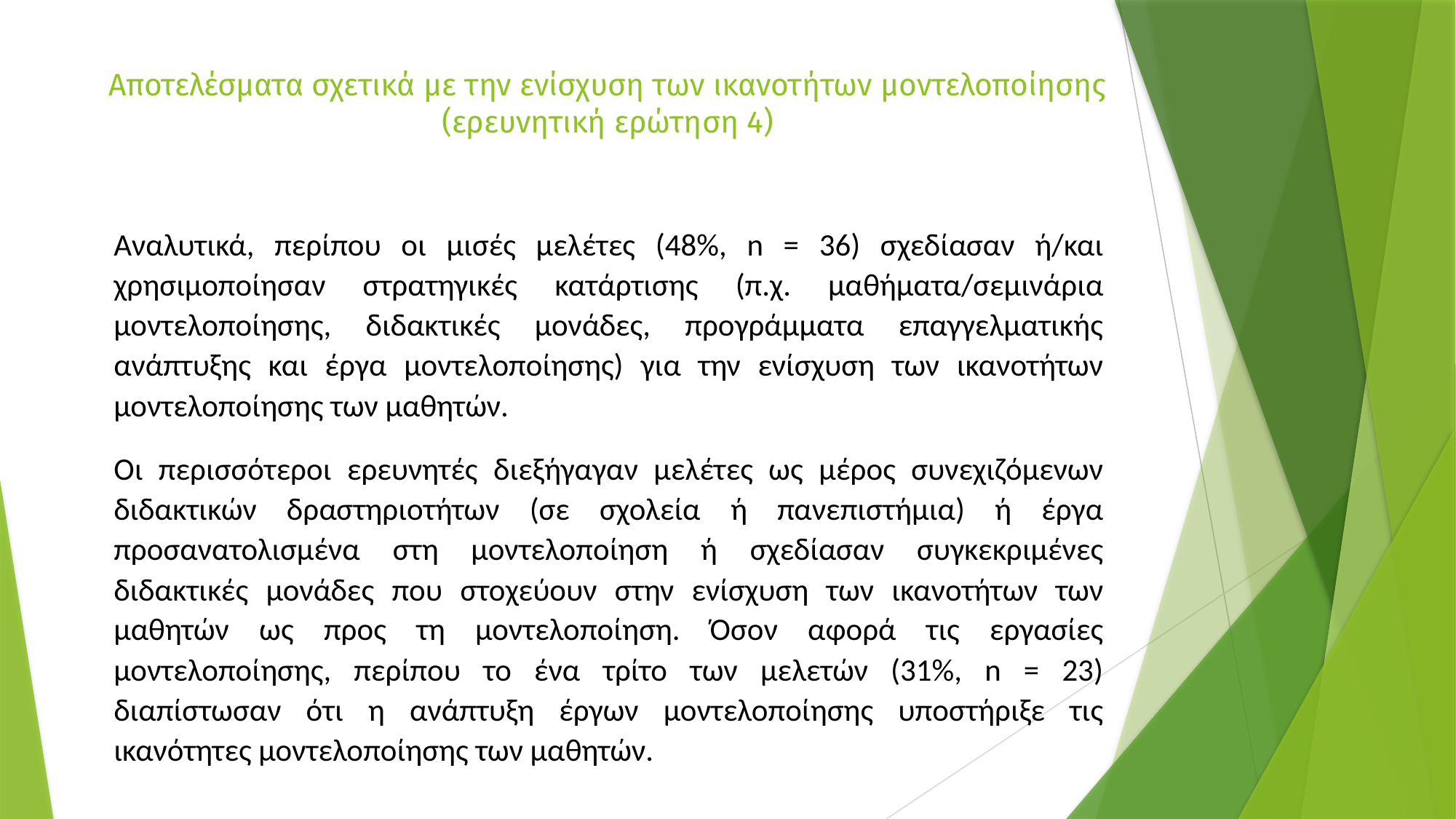

# Αποτελέσματα σχετικά με την ενίσχυση των ικανοτήτων μοντελοποίησης (ερευνητική ερώτηση 4)
Αναλυτικά, περίπου οι μισές μελέτες (48%, n = 36) σχεδίασαν ή/και χρησιμοποίησαν στρατηγικές κατάρτισης (π.χ. μαθήματα/σεμινάρια μοντελοποίησης, διδακτικές μονάδες, προγράμματα επαγγελματικής ανάπτυξης και έργα μοντελοποίησης) για την ενίσχυση των ικανοτήτων μοντελοποίησης των μαθητών.
Οι περισσότεροι ερευνητές διεξήγαγαν μελέτες ως μέρος συνεχιζόμενων διδακτικών δραστηριοτήτων (σε σχολεία ή πανεπιστήμια) ή έργα προσανατολισμένα στη μοντελοποίηση ή σχεδίασαν συγκεκριμένες διδακτικές μονάδες που στοχεύουν στην ενίσχυση των ικανοτήτων των μαθητών ως προς τη μοντελοποίηση. Όσον αφορά τις εργασίες μοντελοποίησης, περίπου το ένα τρίτο των μελετών (31%, n = 23) διαπίστωσαν ότι η ανάπτυξη έργων μοντελοποίησης υποστήριξε τις ικανότητες μοντελοποίησης των μαθητών.